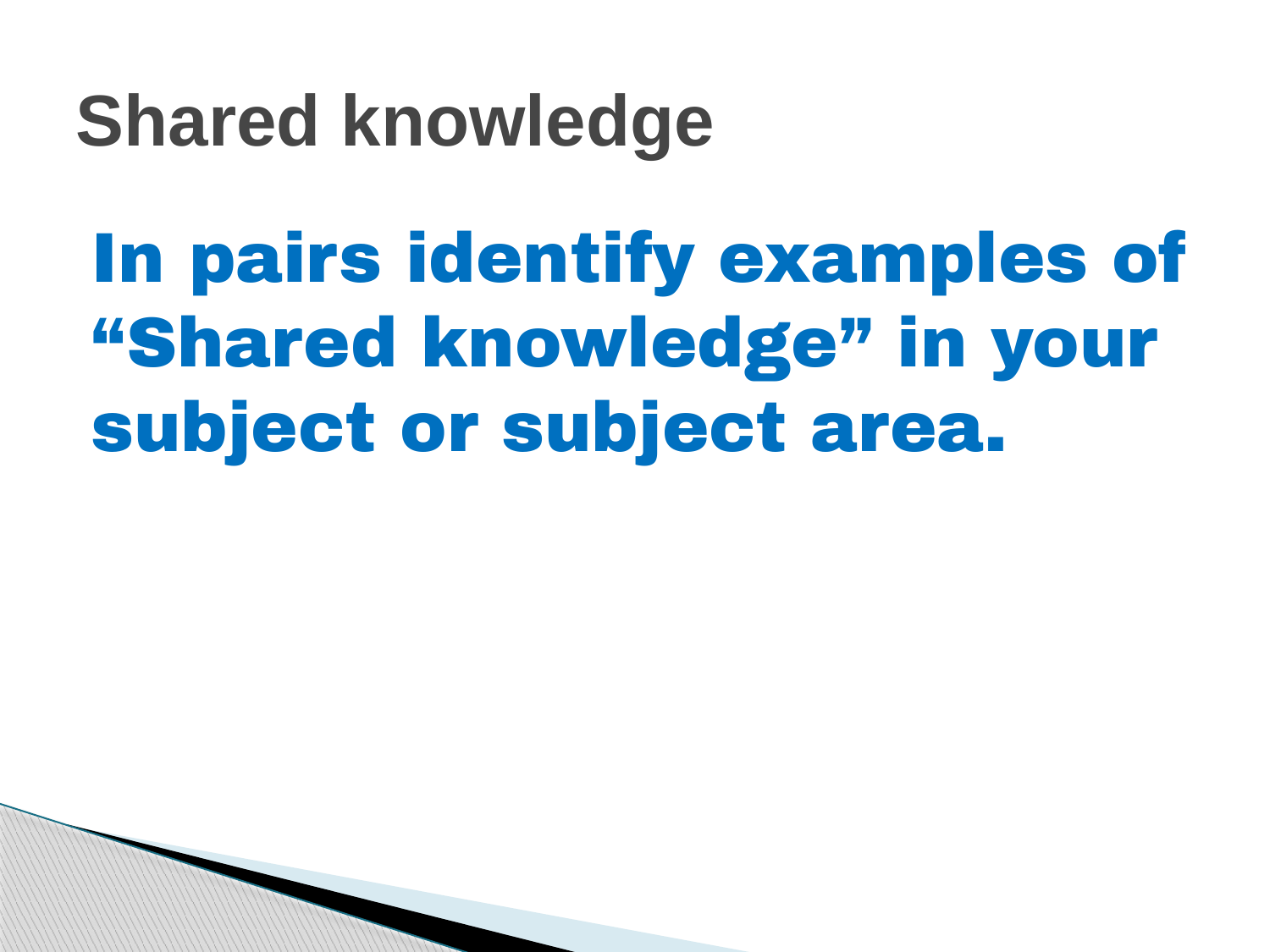

# Shared knowledge
In pairs identify examples of “Shared knowledge” in your subject or subject area.